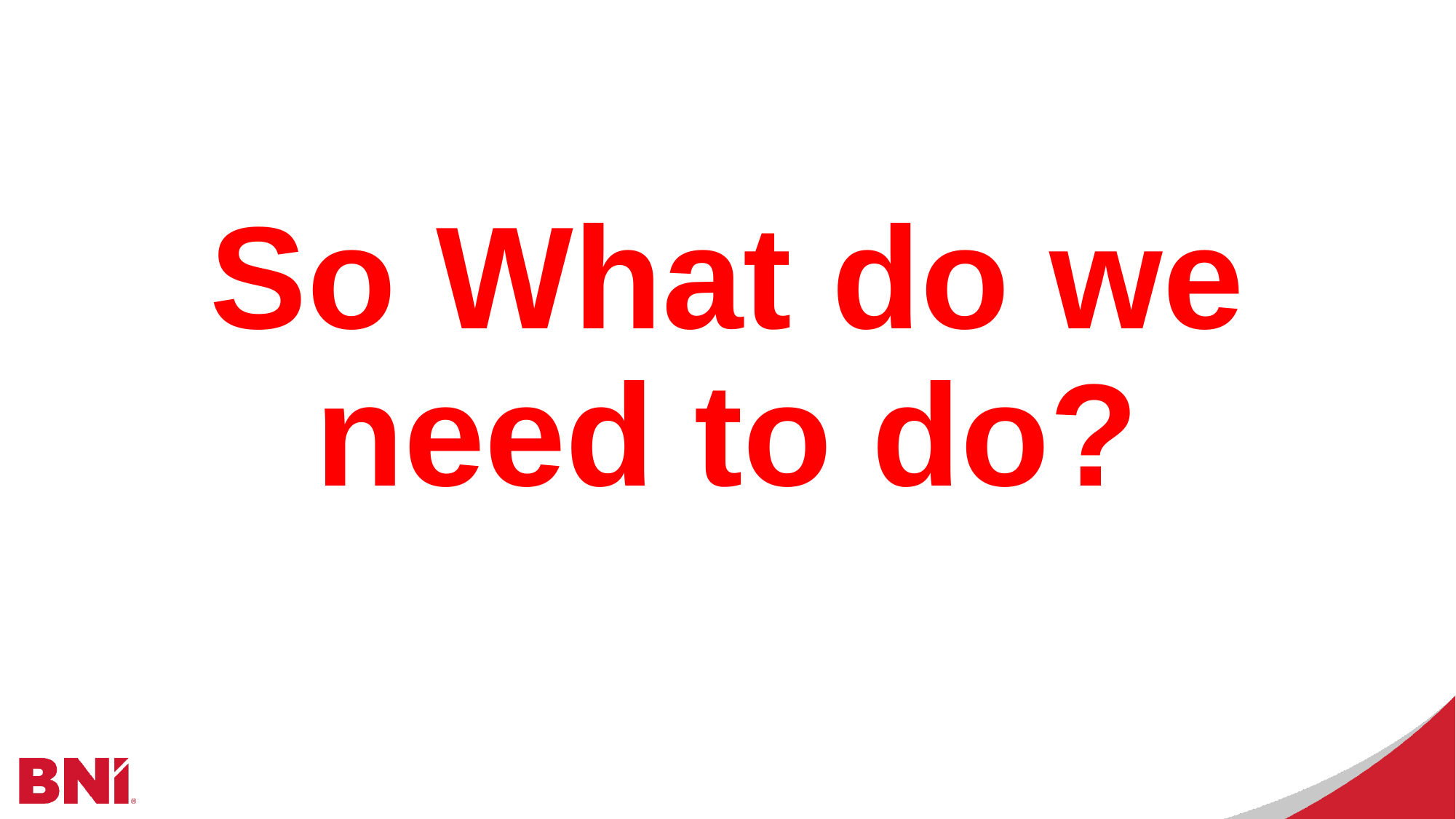

#
So What do we need to do?